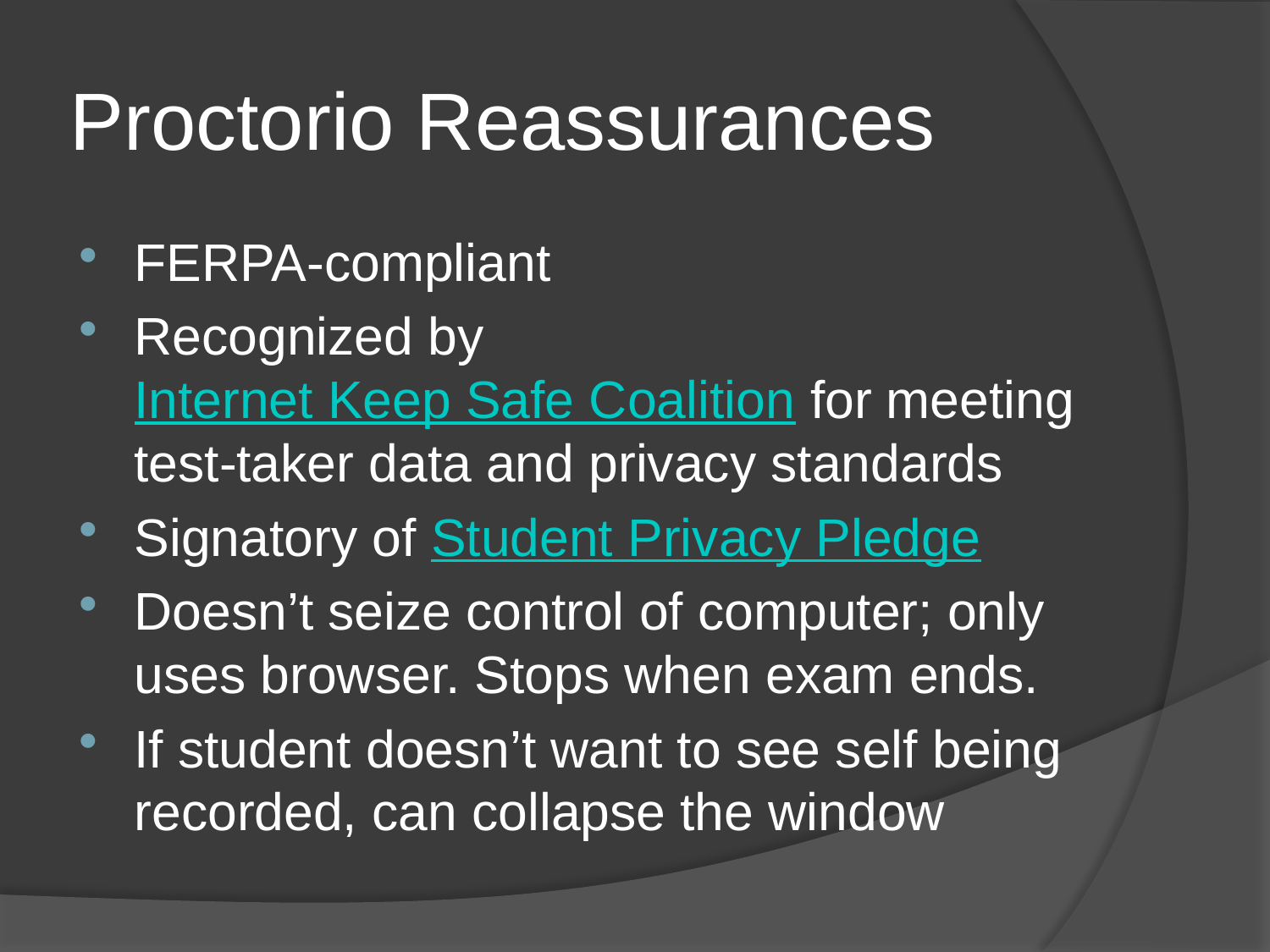

# Proctorio Reassurances
FERPA-compliant
Recognized by Internet Keep Safe Coalition for meeting test-taker data and privacy standards
Signatory of Student Privacy Pledge
Doesn’t seize control of computer; only uses browser. Stops when exam ends.
If student doesn’t want to see self being recorded, can collapse the window